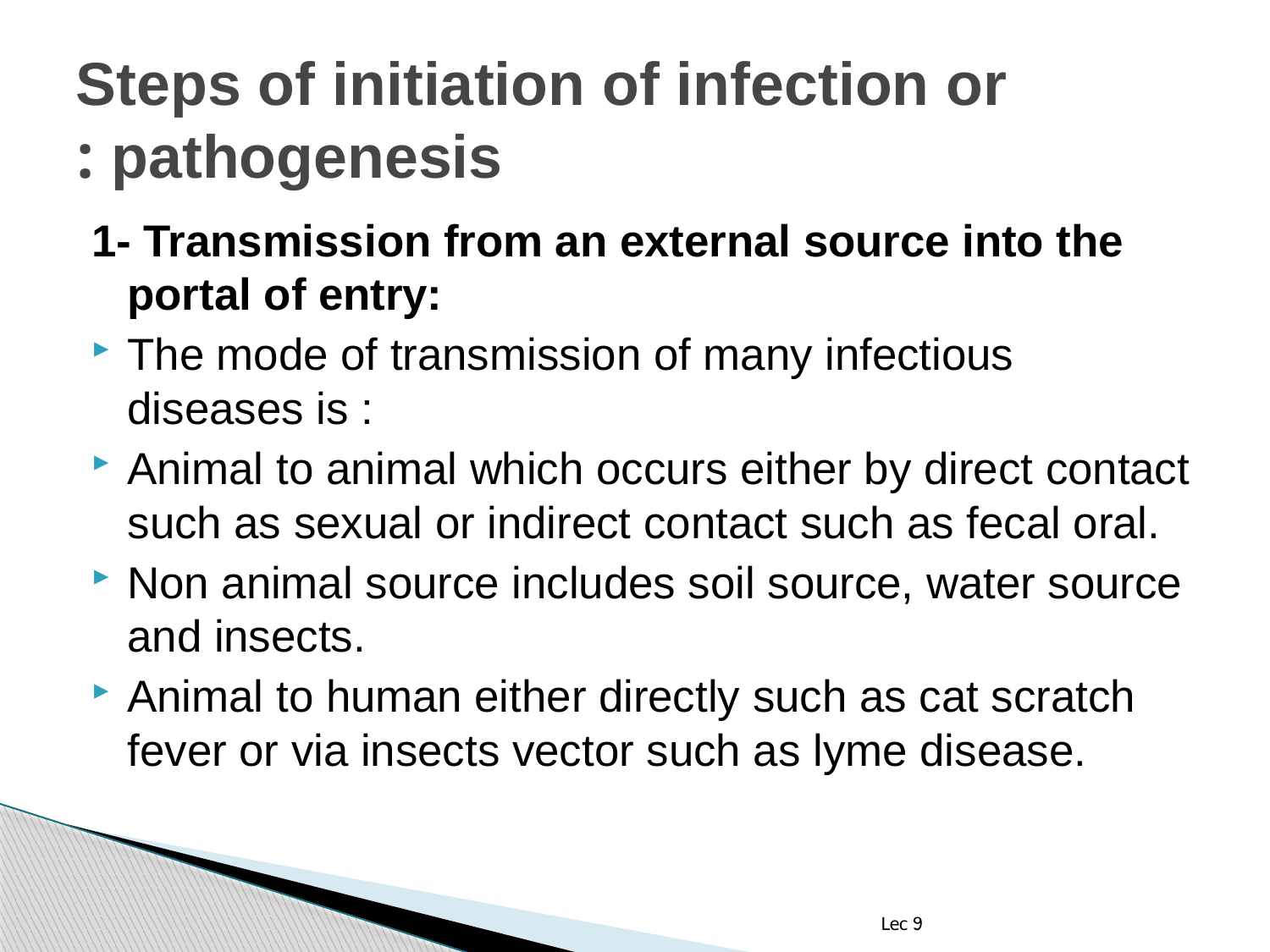

# Steps of initiation of infection or pathogenesis :
1- Transmission from an external source into the portal of entry:
The mode of transmission of many infectious diseases is :
Animal to animal which occurs either by direct contact such as sexual or indirect contact such as fecal oral.
Non animal source includes soil source, water source and insects.
Animal to human either directly such as cat scratch fever or via insects vector such as lyme disease.

Lec 9